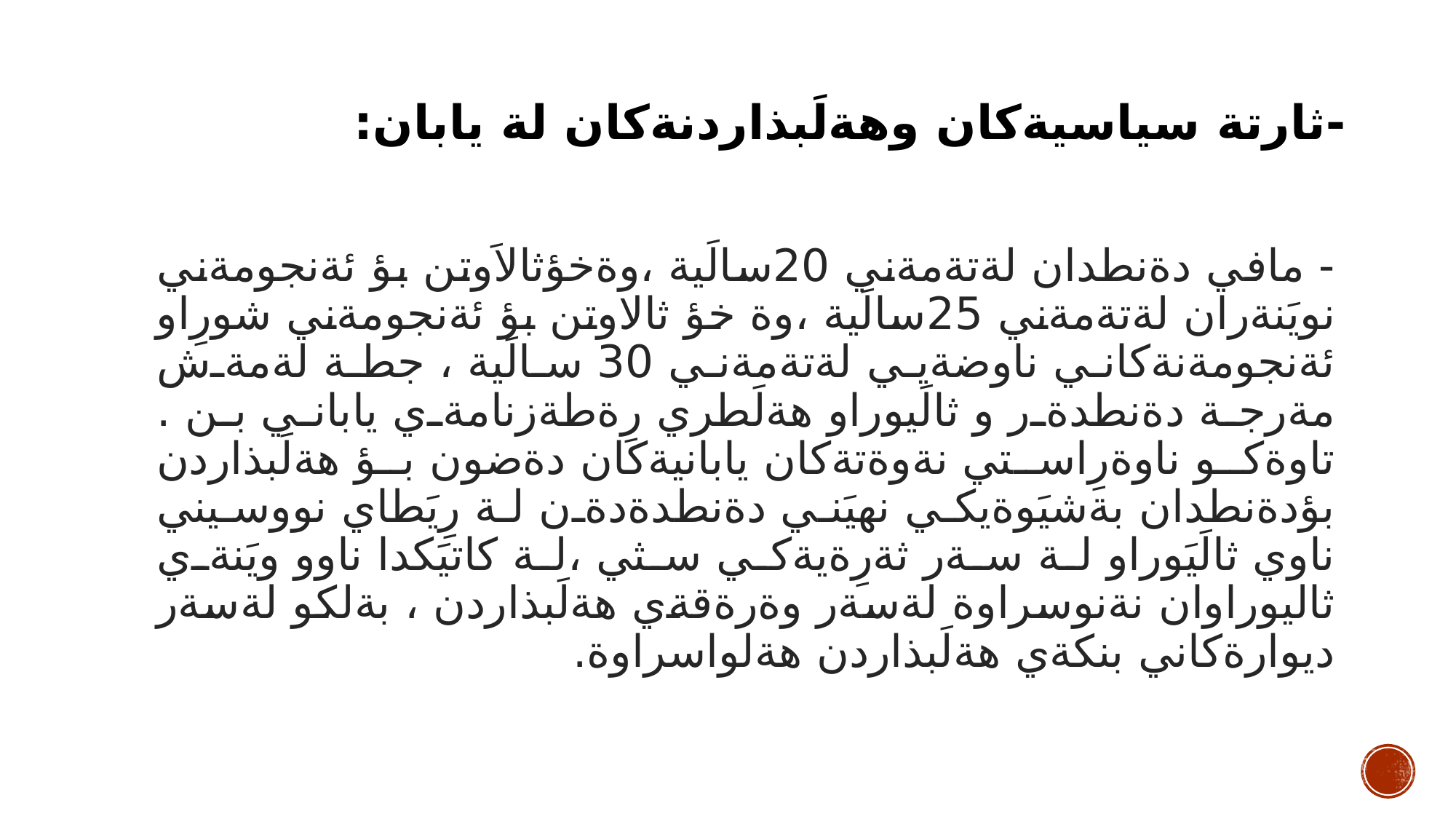

# -ثارتة سياسيةكان وهةلَبذاردنةكان لة يابان:
- مافي دةنطدان لةتةمةني 20سالَية ،وةخؤثالاَوتن بؤ ئةنجومةني نويَنةران لةتةمةني 25سالَية ،وة خؤ ثالاوتن بؤ ئةنجومةني شورِاو ئةنجومةنةكاني ناوضةيي لةتةمةني 30 سالَية ، جطة لةمةش مةرجة دةنطدةر و ثالَيوراو هةلَطري رِةطةزنامةي ياباني بن . تاوةكو ناوةرِاستي نةوةتةكان يابانيةكان دةضون بؤ هةلَبذاردن بؤدةنطدان بةشيَوةيكي نهيَني دةنطدةدةن لة رِيَطاي نووسيني ناوي ثالَيَوراو لة سةر ثةرِةيةكي سثي ،لة كاتيَكدا ناوو ويَنةي ثاليوراوان نةنوسراوة لةسةر وةرةقةي هةلَبذاردن ، بةلكو لةسةر ديوارةكاني بنكةي هةلَبذاردن هةلواسراوة.